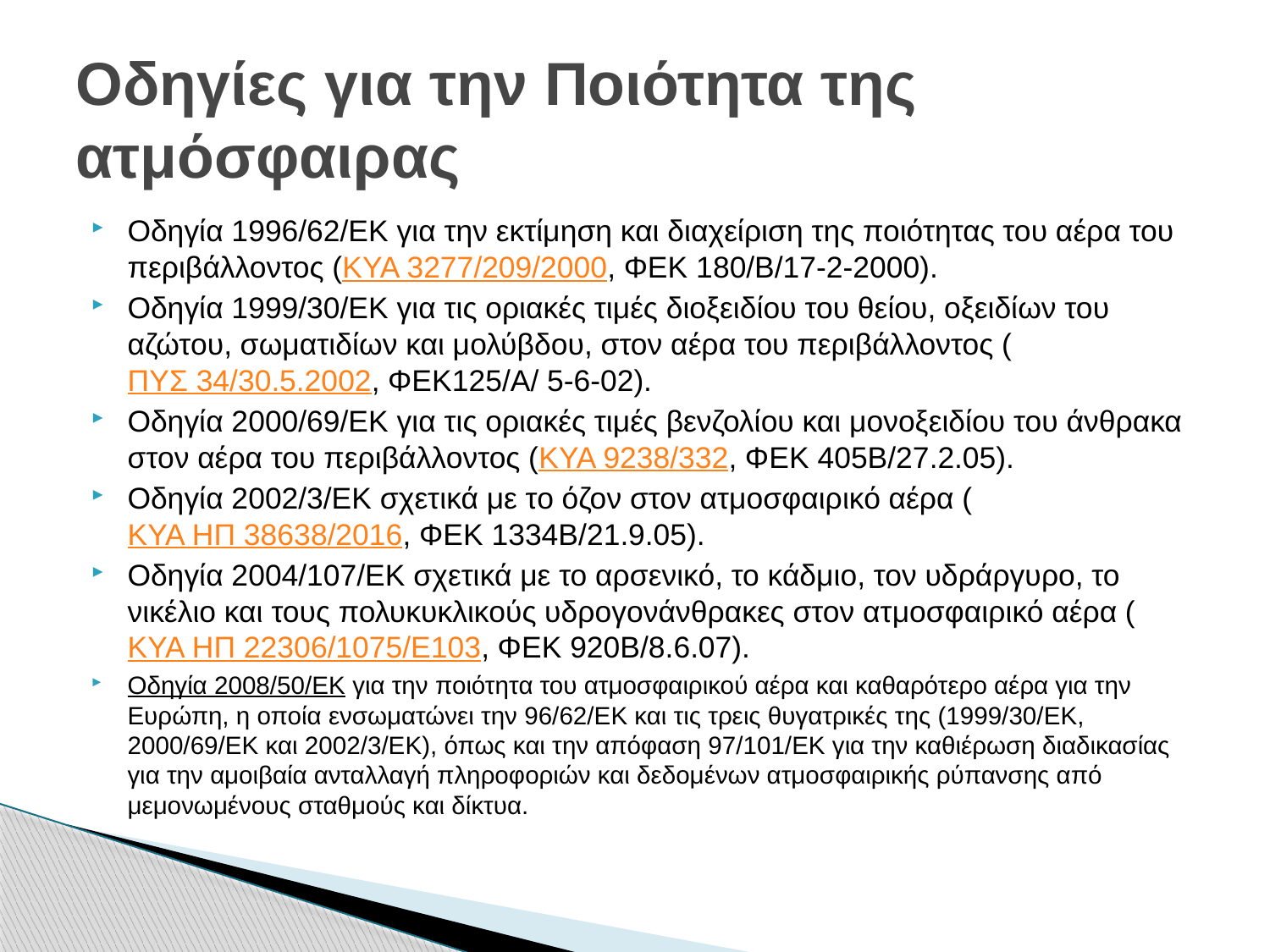

# Οδηγίες για την Ποιότητα της ατμόσφαιρας
Οδηγία 1996/62/ΕΚ για την εκτίμηση και διαχείριση της ποιότητας του αέρα του περιβάλλοντος (ΚΥΑ 3277/209/2000, ΦΕΚ 180/Β/17-2-2000).
Οδηγία 1999/30/ΕΚ για τις οριακές τιμές διοξειδίου του θείου, οξειδίων του αζώτου, σωματιδίων και μολύβδου, στον αέρα του περιβάλλοντος (ΠΥΣ 34/30.5.2002, ΦΕΚ125/Α/ 5-6-02).
Οδηγία 2000/69/ΕΚ για τις οριακές τιμές βενζολίου και μονοξειδίου του άνθρακα στον αέρα του περιβάλλοντος (ΚΥΑ 9238/332, ΦΕΚ 405Β/27.2.05).
Οδηγία 2002/3/ΕΚ σχετικά με το όζον στον ατμοσφαιρικό αέρα (ΚΥΑ ΗΠ 38638/2016, ΦΕΚ 1334Β/21.9.05).
Οδηγία 2004/107/ΕΚ σχετικά με το αρσενικό, το κάδμιο, τον υδράργυρο, το νικέλιο και τους πολυκυκλικούς υδρογονάνθρακες στον ατμοσφαιρικό αέρα (ΚΥΑ ΗΠ 22306/1075/Ε103, ΦΕΚ 920Β/8.6.07).
Οδηγία 2008/50/ΕΚ για την ποιότητα του ατμοσφαιρικού αέρα και καθαρότερο αέρα για την Ευρώπη, η οποία ενσωματώνει την 96/62/EΚ και τις τρεις θυγατρικές της (1999/30/ΕΚ, 2000/69/ΕΚ και 2002/3/ΕΚ), όπως και την απόφαση 97/101/ΕΚ για την καθιέρωση διαδικασίας για την αμοιβαία ανταλλαγή πληροφοριών και δεδομένων ατμοσφαιρικής ρύπανσης από μεμονωμένους σταθμούς και δίκτυα.